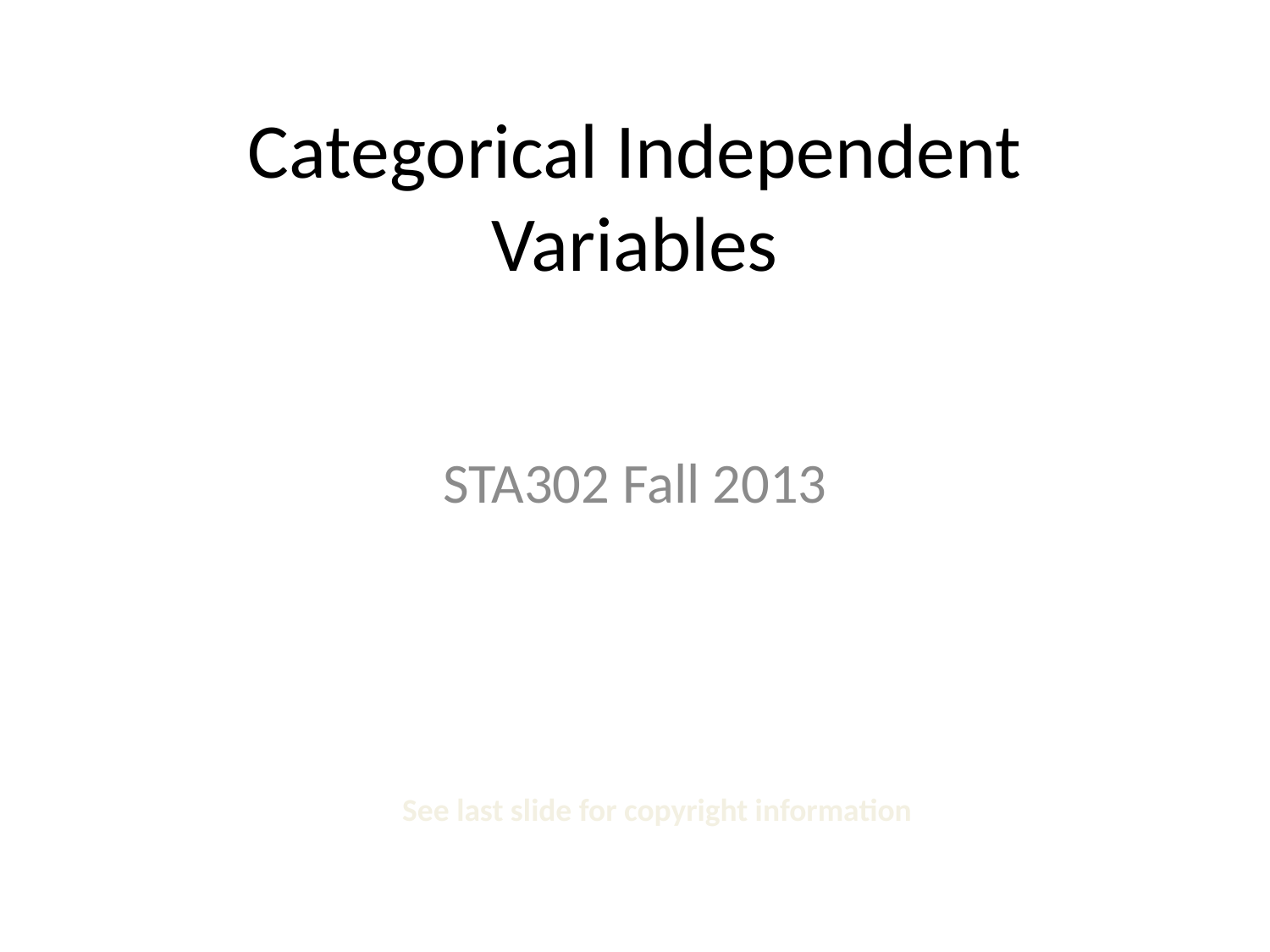

# Categorical Independent Variables
STA302 Fall 2013
See last slide for copyright information